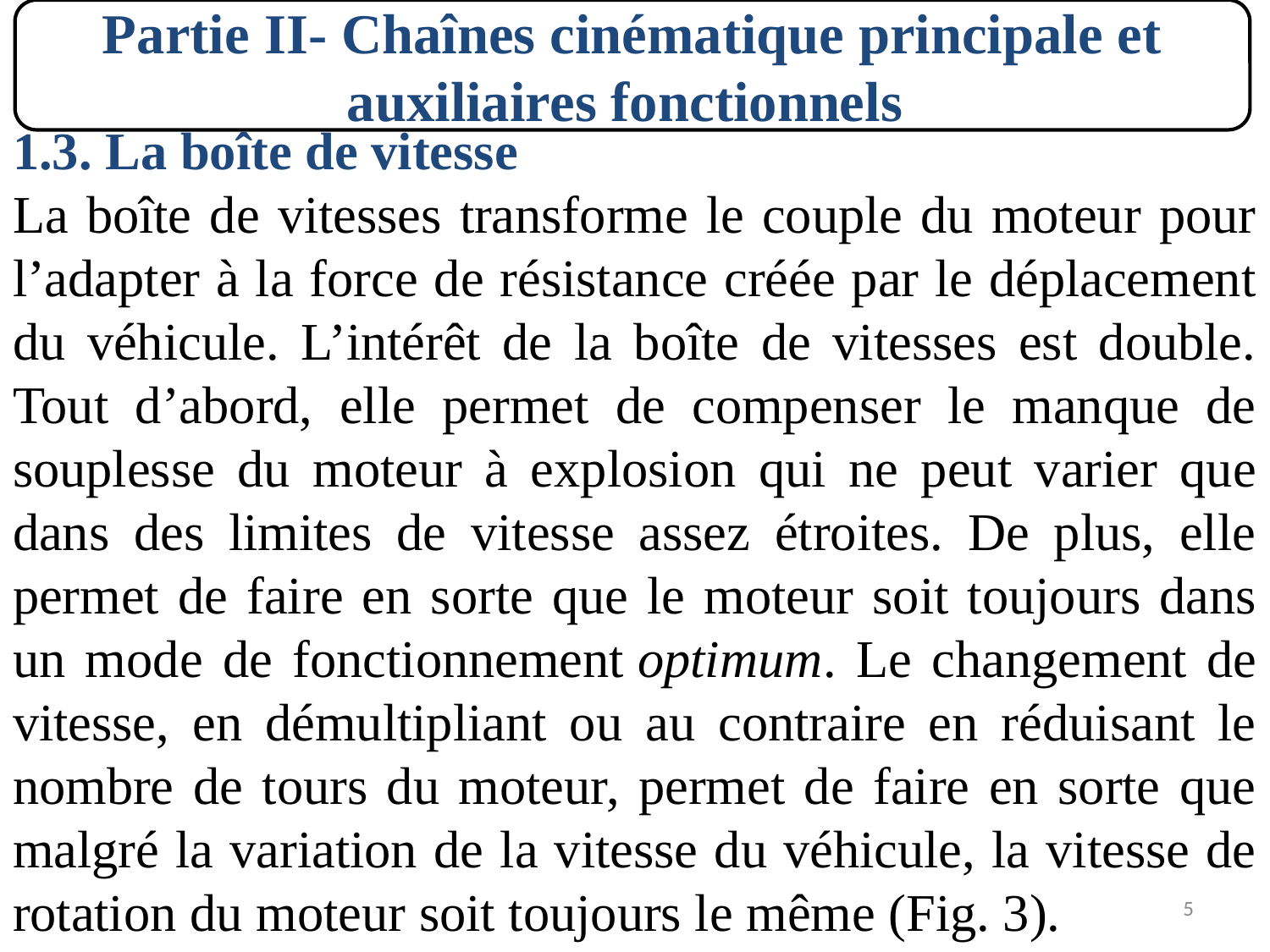

Partie II- Chaînes cinématique principale et auxiliaires fonctionnels

1.3. La boîte de vitesse
La boîte de vitesses transforme le couple du moteur pour l’adapter à la force de résistance créée par le déplacement du véhicule. L’intérêt de la boîte de vitesses est double. Tout d’abord, elle permet de compenser le manque de souplesse du moteur à explosion qui ne peut varier que dans des limites de vitesse assez étroites. De plus, elle permet de faire en sorte que le moteur soit toujours dans un mode de fonctionnement optimum. Le changement de vitesse, en démultipliant ou au contraire en réduisant le nombre de tours du moteur, permet de faire en sorte que malgré la variation de la vitesse du véhicule, la vitesse de rotation du moteur soit toujours le même (Fig. 3).
5